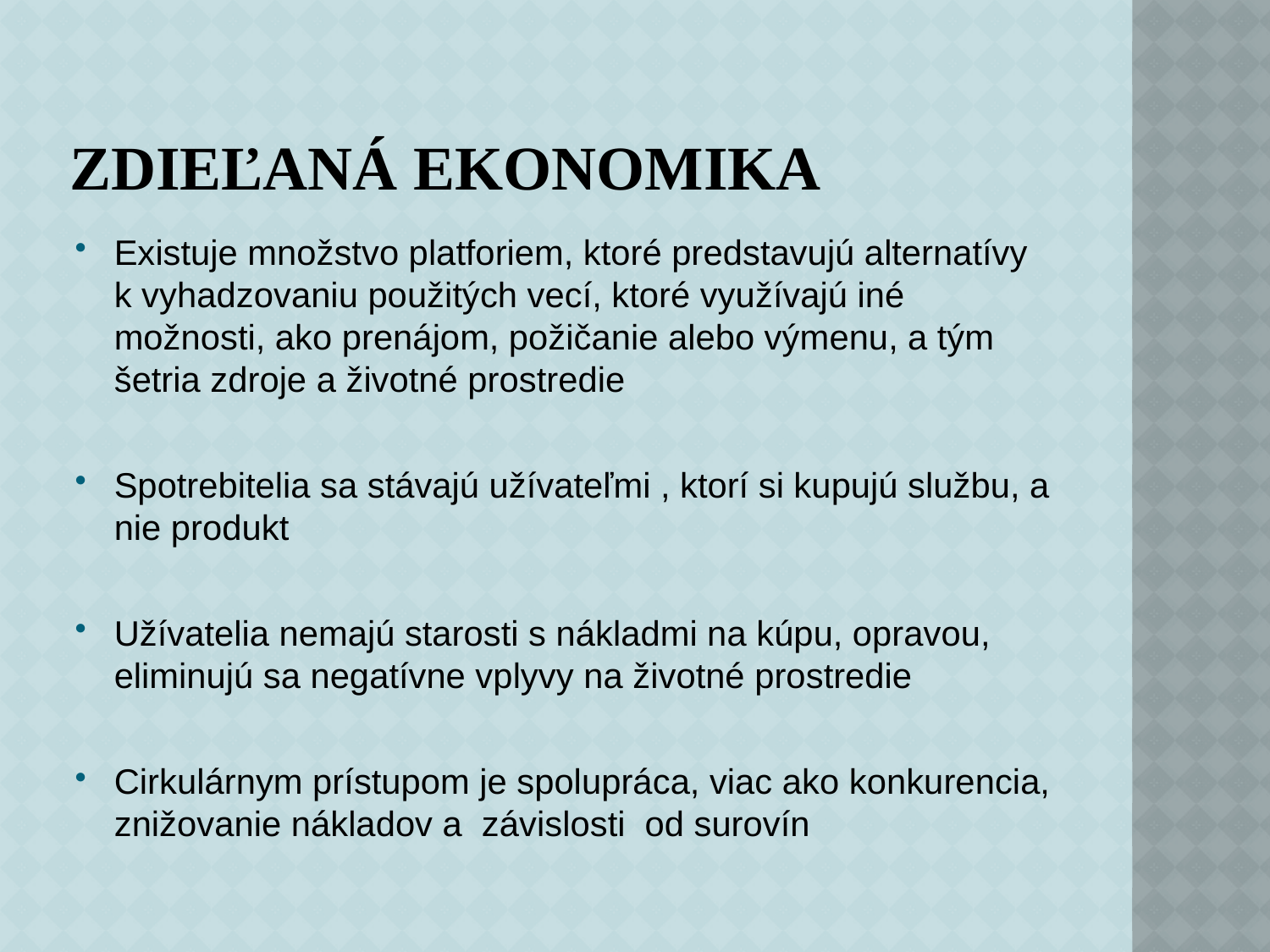

# zdieľaná ekonomika
Existuje množstvo platforiem, ktoré predstavujú alternatívy  k vyhadzovaniu použitých vecí, ktoré využívajú iné možnosti, ako prenájom, požičanie alebo výmenu, a tým šetria zdroje a životné prostredie

Spotrebitelia sa stávajú užívateľmi , ktorí si kupujú službu, a nie produkt

Užívatelia nemajú starosti s nákladmi na kúpu, opravou, eliminujú sa negatívne vplyvy na životné prostredie

Cirkulárnym prístupom je spolupráca, viac ako konkurencia, znižovanie nákladov a  závislosti  od surovín